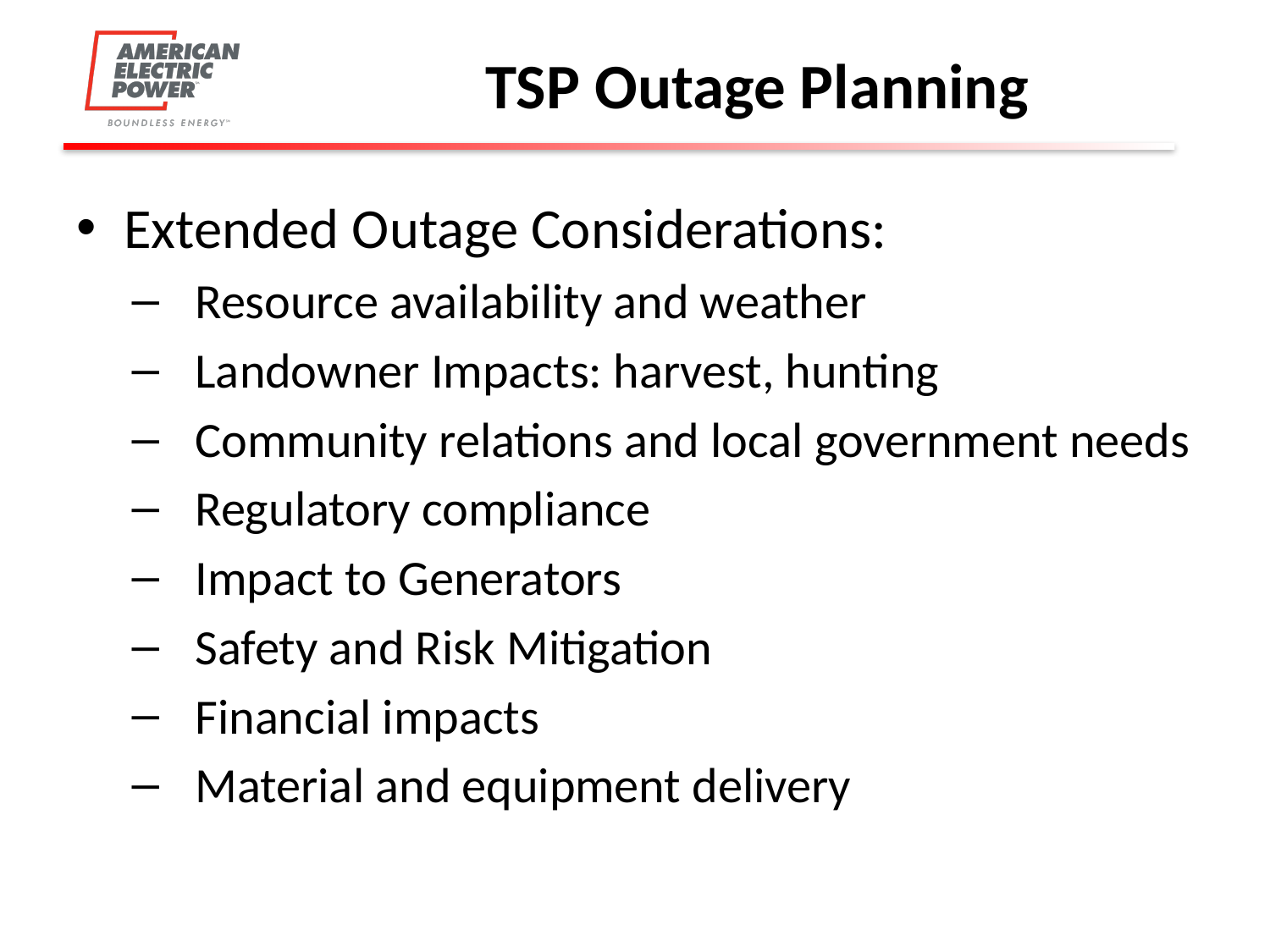

# TSP Outage Planning
Extended Outage Considerations:
Resource availability and weather
Landowner Impacts: harvest, hunting
Community relations and local government needs
Regulatory compliance
Impact to Generators
Safety and Risk Mitigation
Financial impacts
Material and equipment delivery